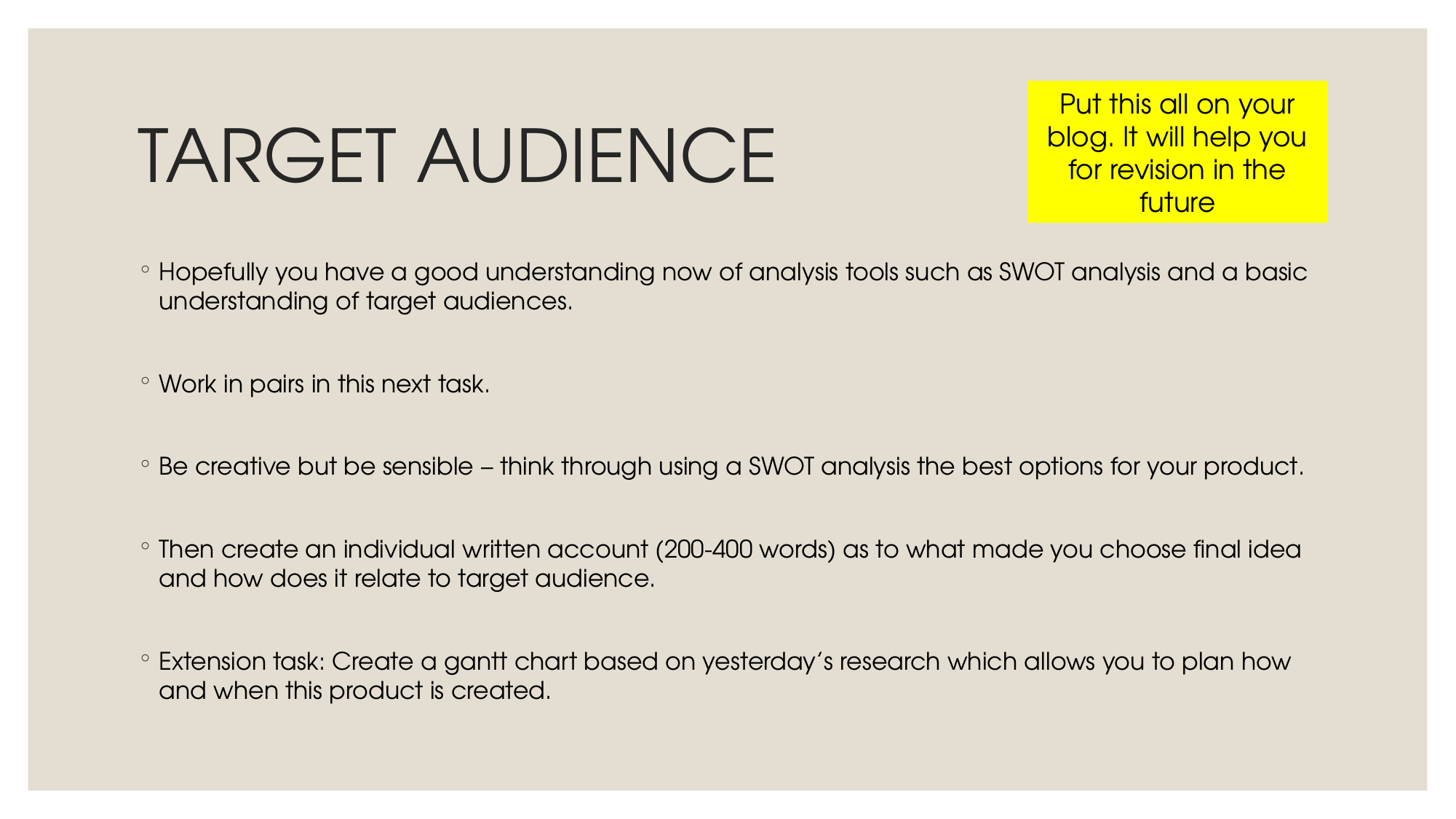

# TARGET AUDIENCE
Put this all on your blog. It will help you for revision in the future
Hopefully you have a good understanding now of analysis tools such as SWOT analysis and a basic understanding of target audiences.

Work in pairs in this next task.

Be creative but be sensible – think through using a SWOT analysis the best options for your product.

Then create an individual written account (200-400 words) as to what made you choose final idea and how does it relate to target audience.

Extension task: Create a gantt chart based on yesterday’s research which allows you to plan how and when this product is created.